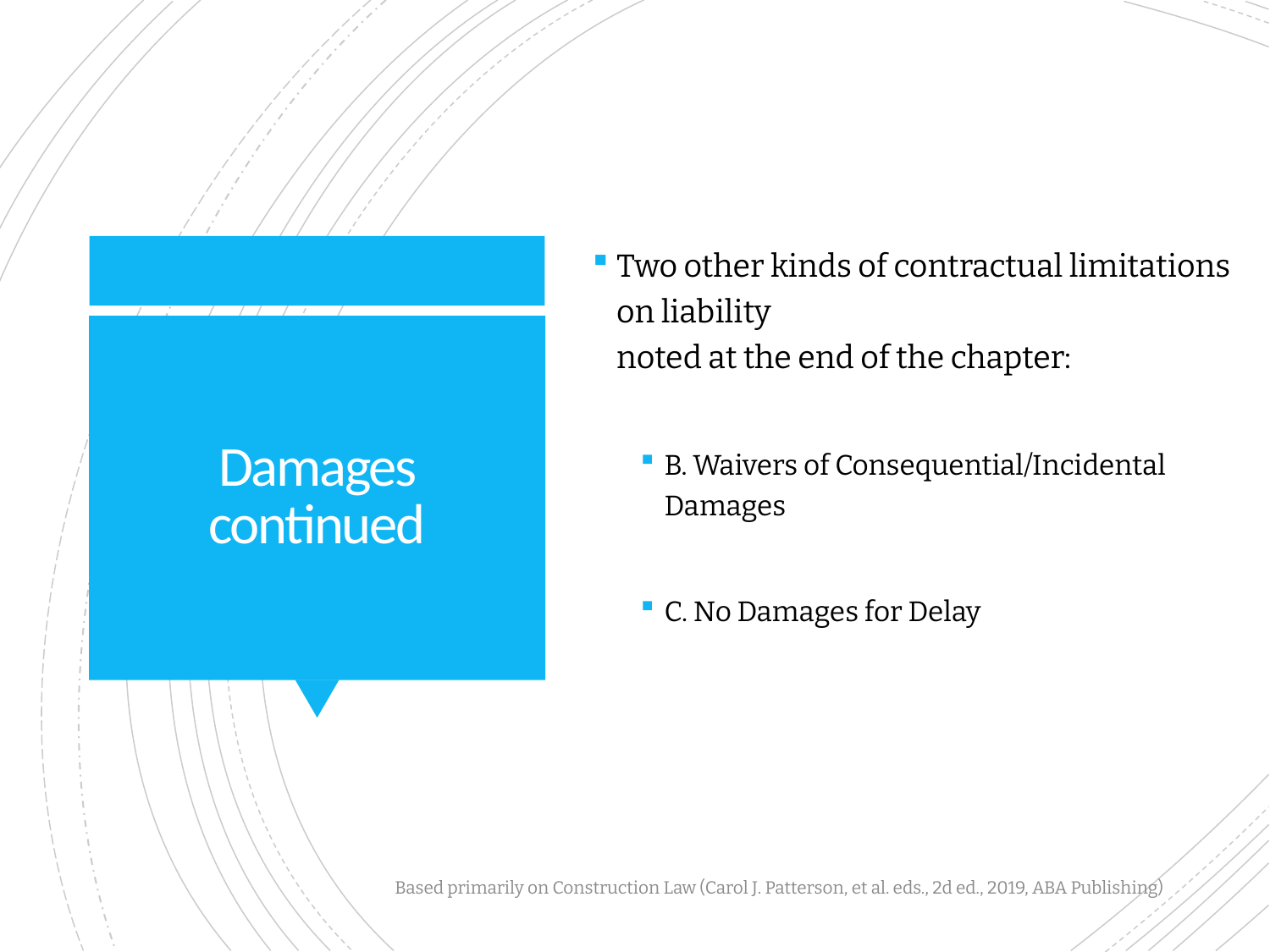

Two other kinds of contractual limitations on liability
noted at the end of the chapter:

B. Waivers of Consequential/Incidental Damages

C. No Damages for Delay

# Damages continued
Based primarily on Construction Law (Carol J. Patterson, et al. eds., 2d ed., 2019, ABA Publishing)